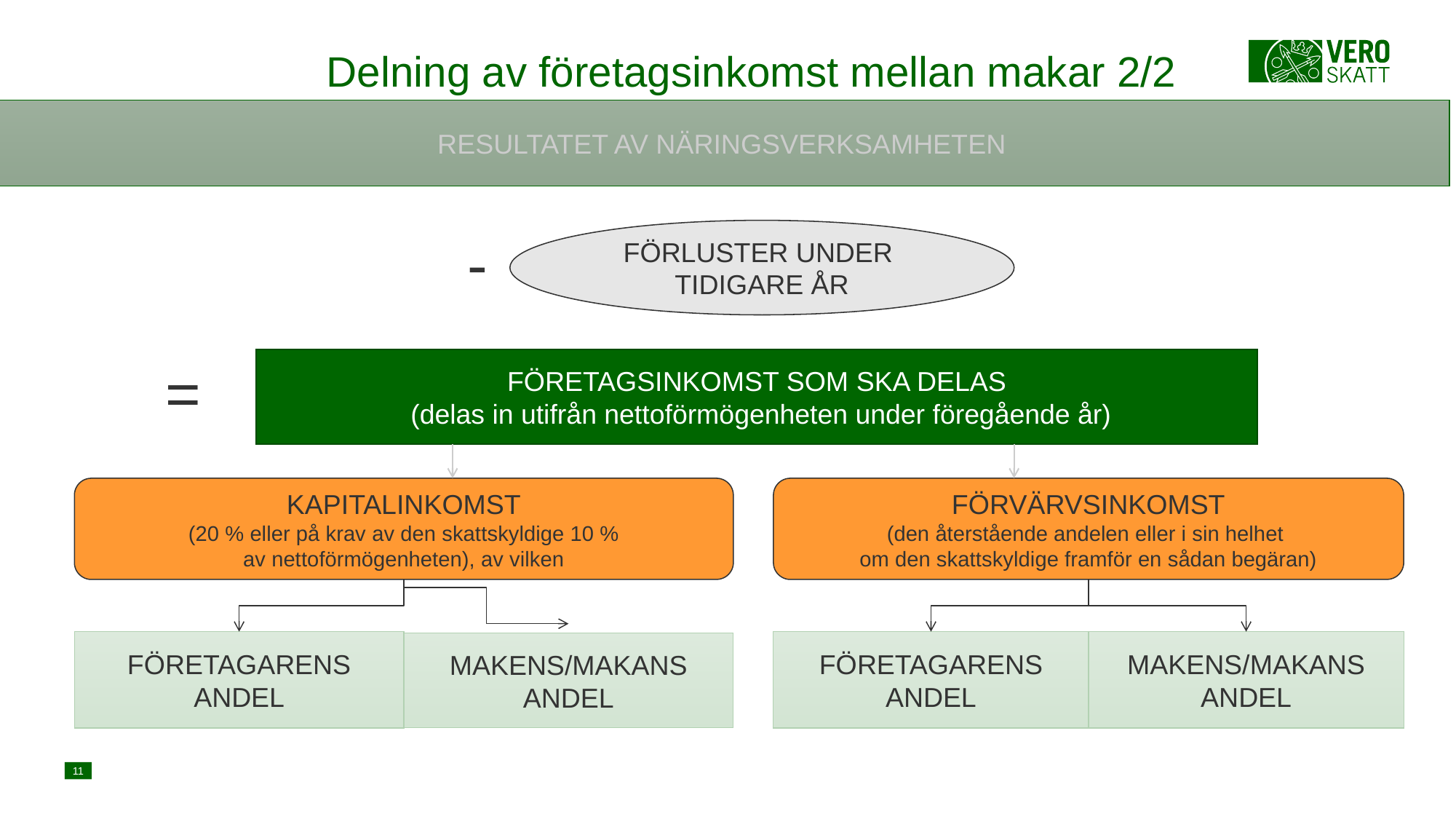

Delning av företagsinkomst mellan makar 2/2
RESULTATET AV NÄRINGSVERKSAMHETEN
-
FÖRLUSTER UNDER
TIDIGARE ÅR
=
FÖRETAGSINKOMST SOM SKA DELAS
 (delas in utifrån nettoförmögenheten under föregående år)
KAPITALINKOMST
(20 % eller på krav av den skattskyldige 10 %
av nettoförmögenheten), av vilken
FÖRVÄRVSINKOMST
(den återstående andelen eller i sin helhet
om den skattskyldige framför en sådan begäran)
FÖRETAGARENS
ANDEL
FÖRETAGARENS
ANDEL
MAKENS/MAKANS
ANDEL
MAKENS/MAKANS
ANDEL
11